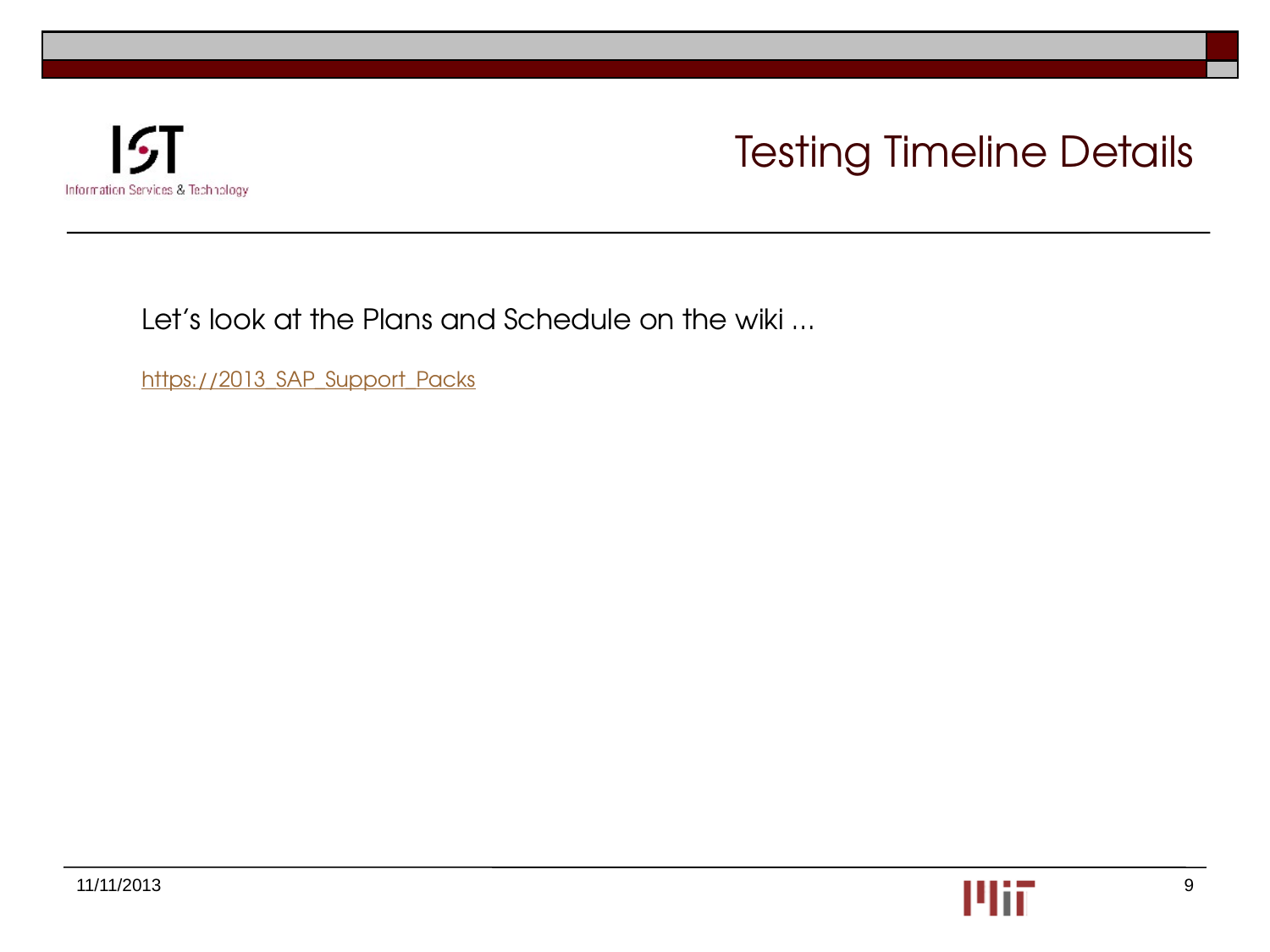

# Testing Timeline Details

Let’s look at the Plans and Schedule on the wiki …

https://2013_SAP_Support_Packs

11/11/2013
9